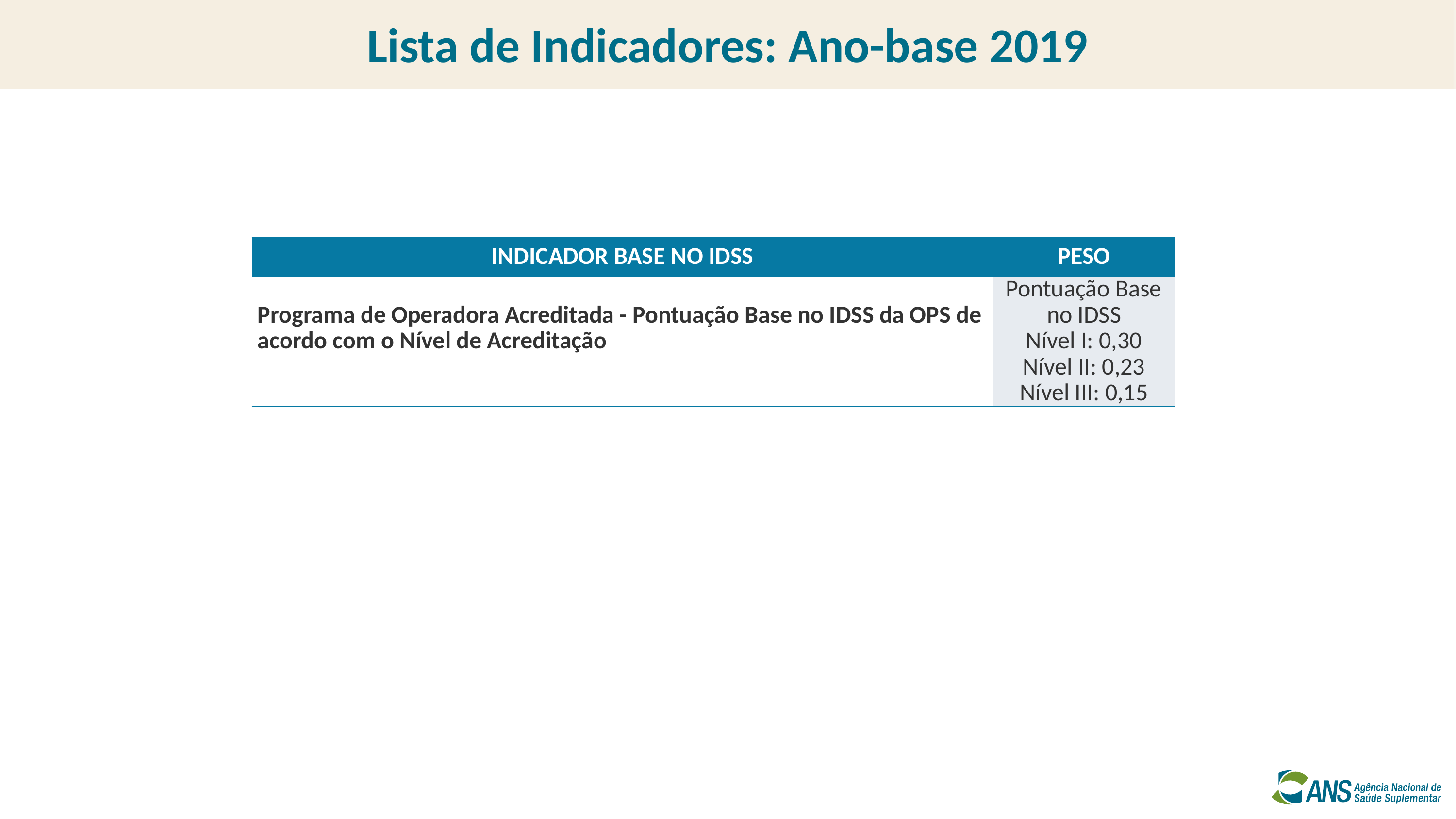

Lista de Indicadores: Ano-base 2019
| INDICADOR BASE NO IDSS | PESO |
| --- | --- |
| Programa de Operadora Acreditada - Pontuação Base no IDSS da OPS de acordo com o Nível de Acreditação | Pontuação Base no IDSS Nível I: 0,30 Nível II: 0,23 Nível III: 0,15 |